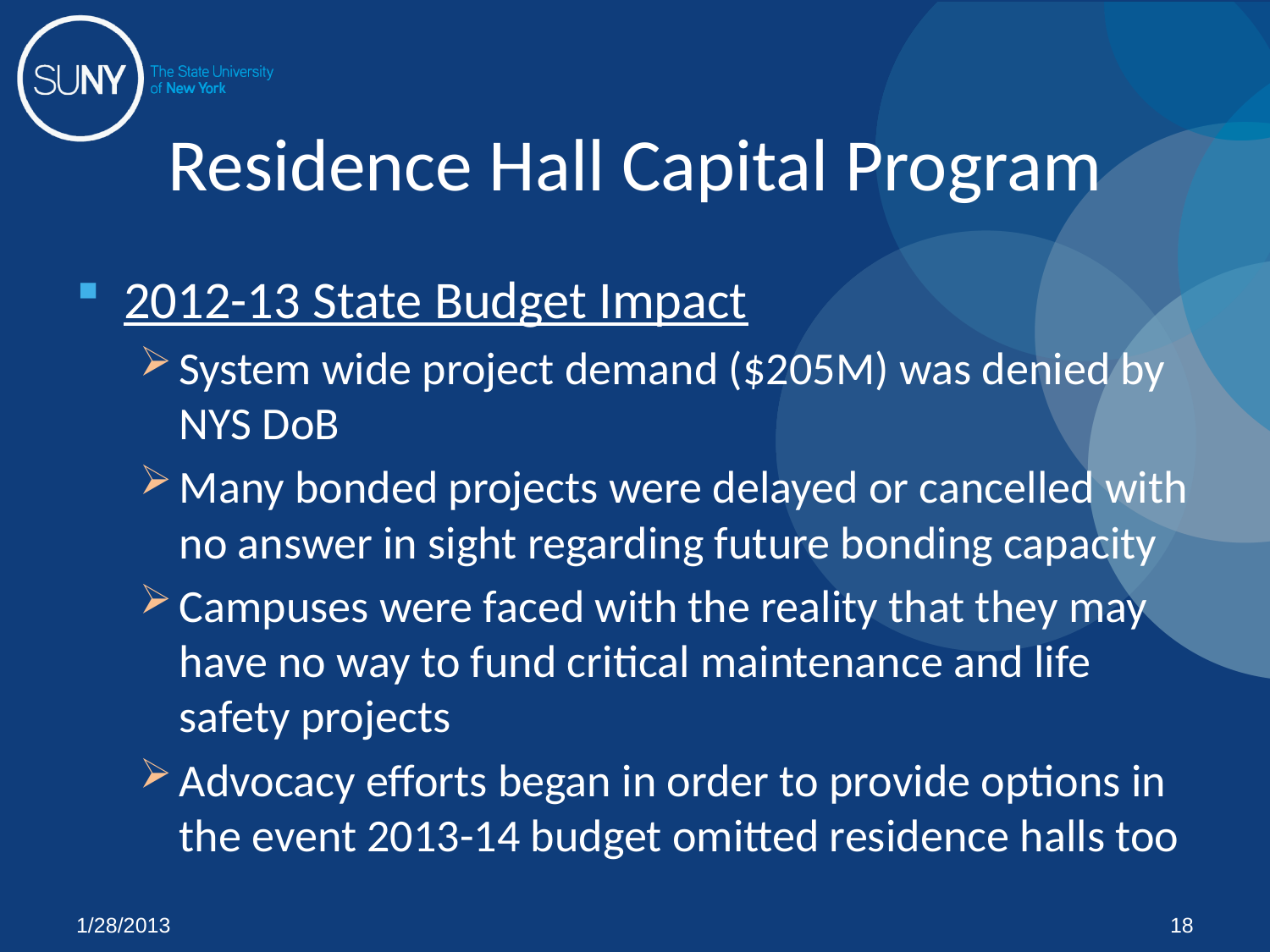

# Residence Hall Capital Program
2012-13 State Budget Impact
System wide project demand ($205M) was denied by NYS DoB
Many bonded projects were delayed or cancelled with no answer in sight regarding future bonding capacity
Campuses were faced with the reality that they may have no way to fund critical maintenance and life safety projects
Advocacy efforts began in order to provide options in the event 2013-14 budget omitted residence halls too
1/28/2013
18